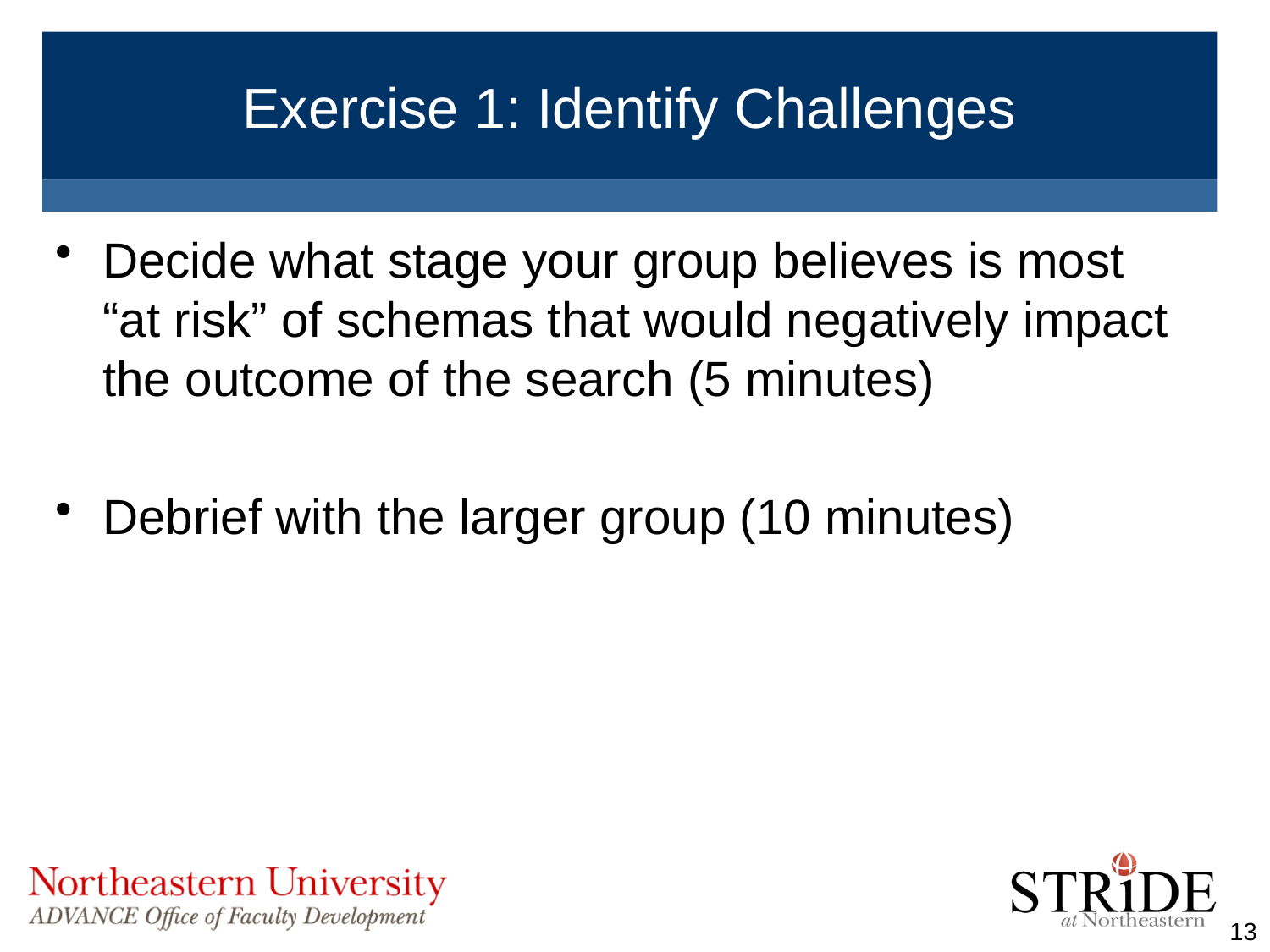

# Exercise 1: Identify Challenges
Decide what stage your group believes is most
“at risk” of schemas that would negatively impact the outcome of the search (5 minutes)

Debrief with the larger group (10 minutes)